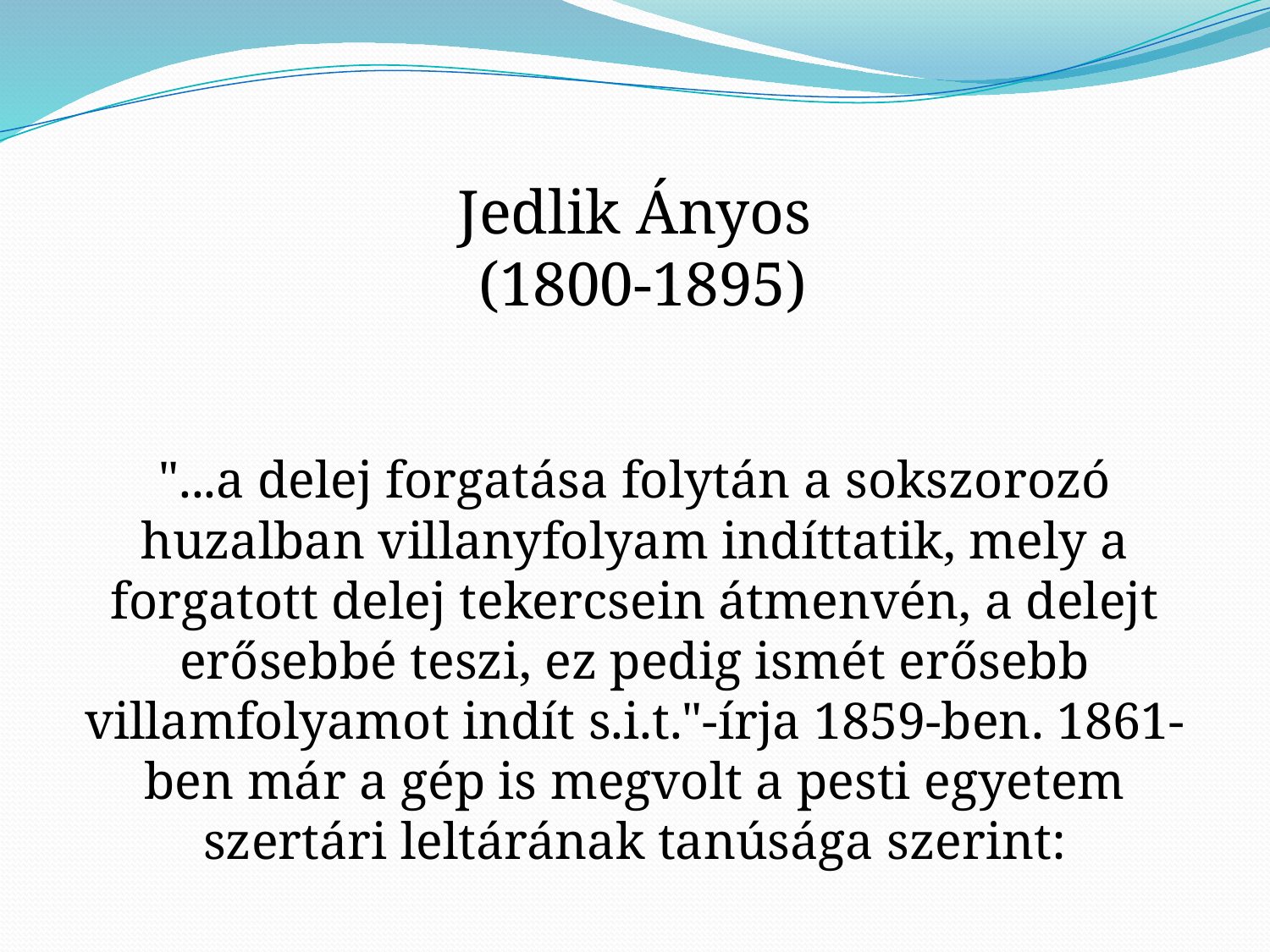

Jedlik Ányos
 (1800-1895)
"...a delej forgatása folytán a sokszorozó huzalban villanyfolyam indíttatik, mely a forgatott delej tekercsein átmenvén, a delejt erősebbé teszi, ez pedig ismét erősebb villamfolyamot indít s.i.t."-írja 1859-ben. 1861-ben már a gép is megvolt a pesti egyetem szertári leltárának tanúsága szerint:
#